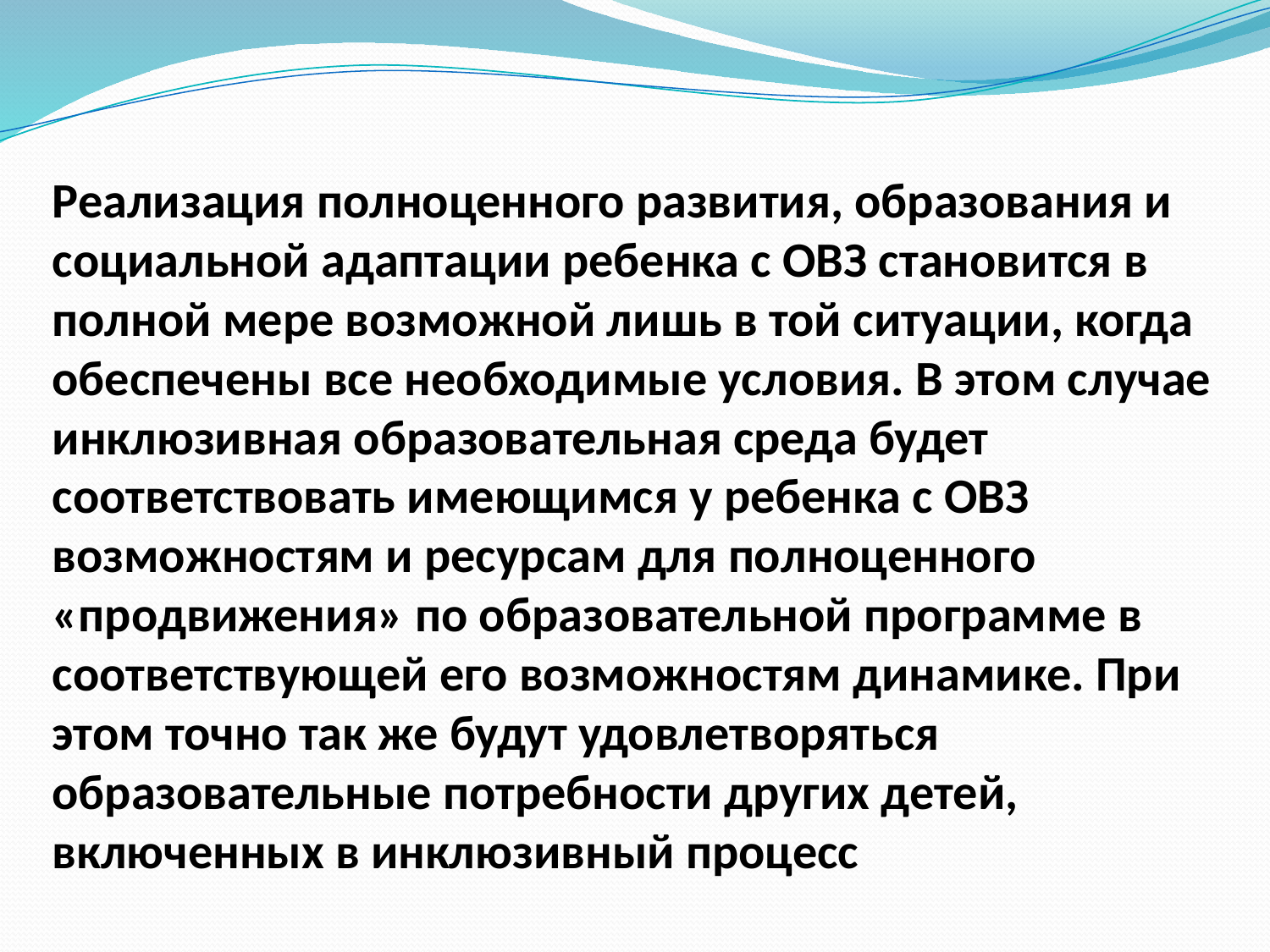

Реализация полноценного развития, образования и социальной адаптации ребенка с ОВЗ становится в полной мере возможной лишь в той ситуации, когда обеспечены все необходимые условия. В этом случае инклюзивная образовательная среда будет соответствовать имеющимся у ребенка с ОВЗ возможностям и ресурсам для полноценного «продвижения» по образовательной программе в соответствующей его возможностям динамике. При этом точно так же будут удовлетворяться образовательные потребности других детей, включенных в инклюзивный процесс